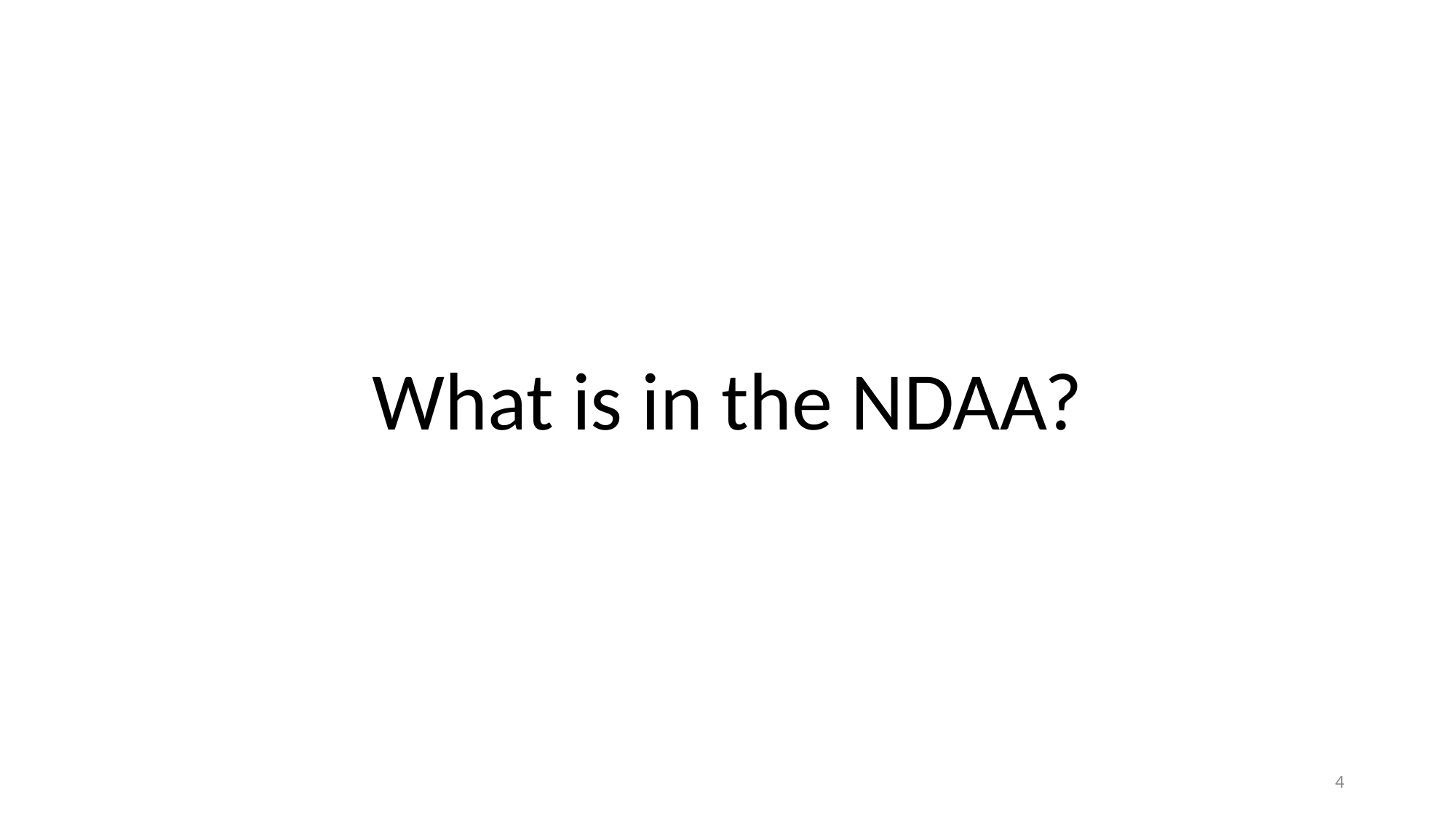

# What is in the NDAA?
4